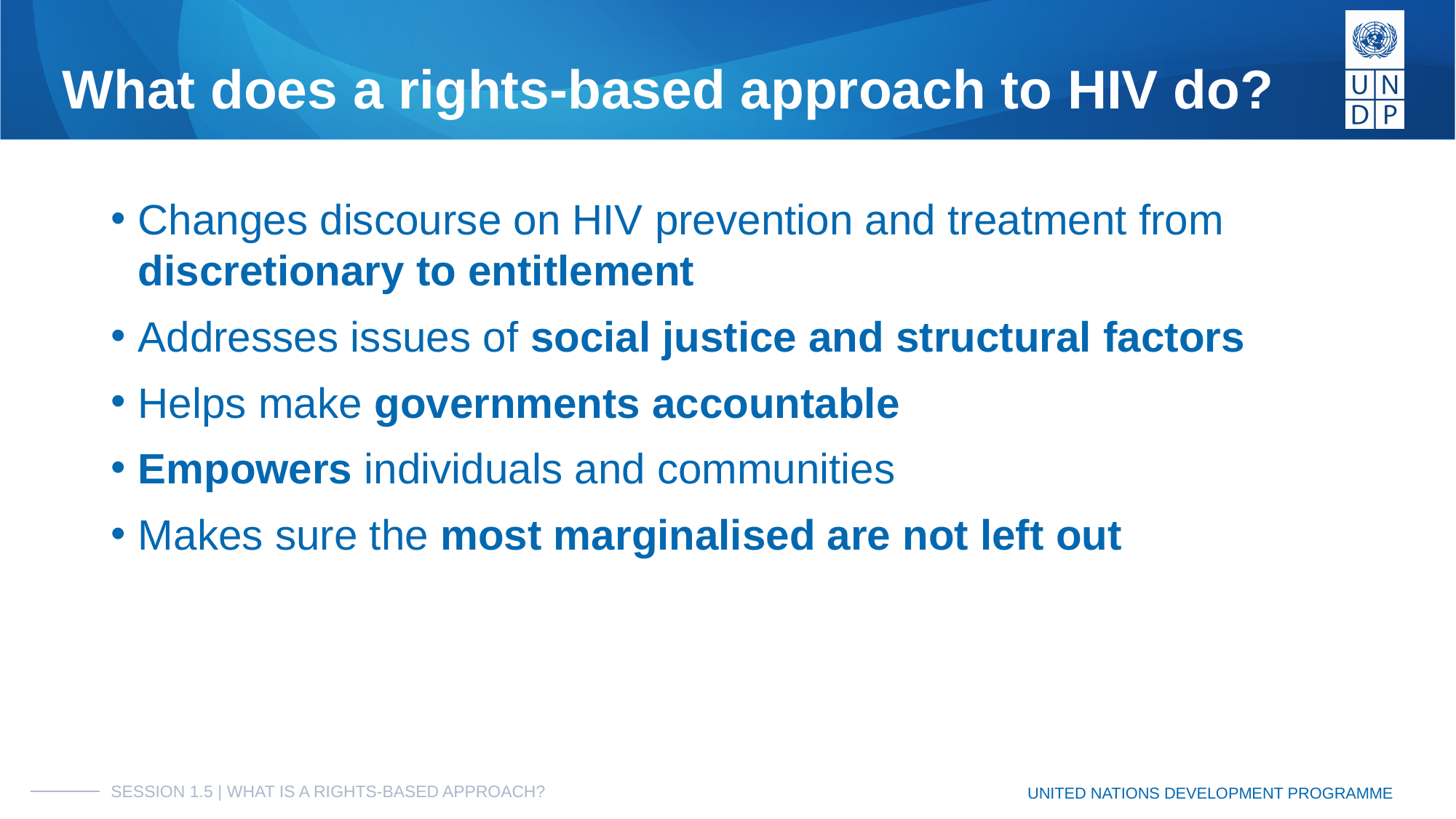

# What does a rights-based approach to HIV do?
Changes discourse on HIV prevention and treatment from discretionary to entitlement
Addresses issues of social justice and structural factors
Helps make governments accountable
Empowers individuals and communities
Makes sure the most marginalised are not left out

SESSION 1.5 | WHAT IS A RIGHTS-BASED APPROACH?